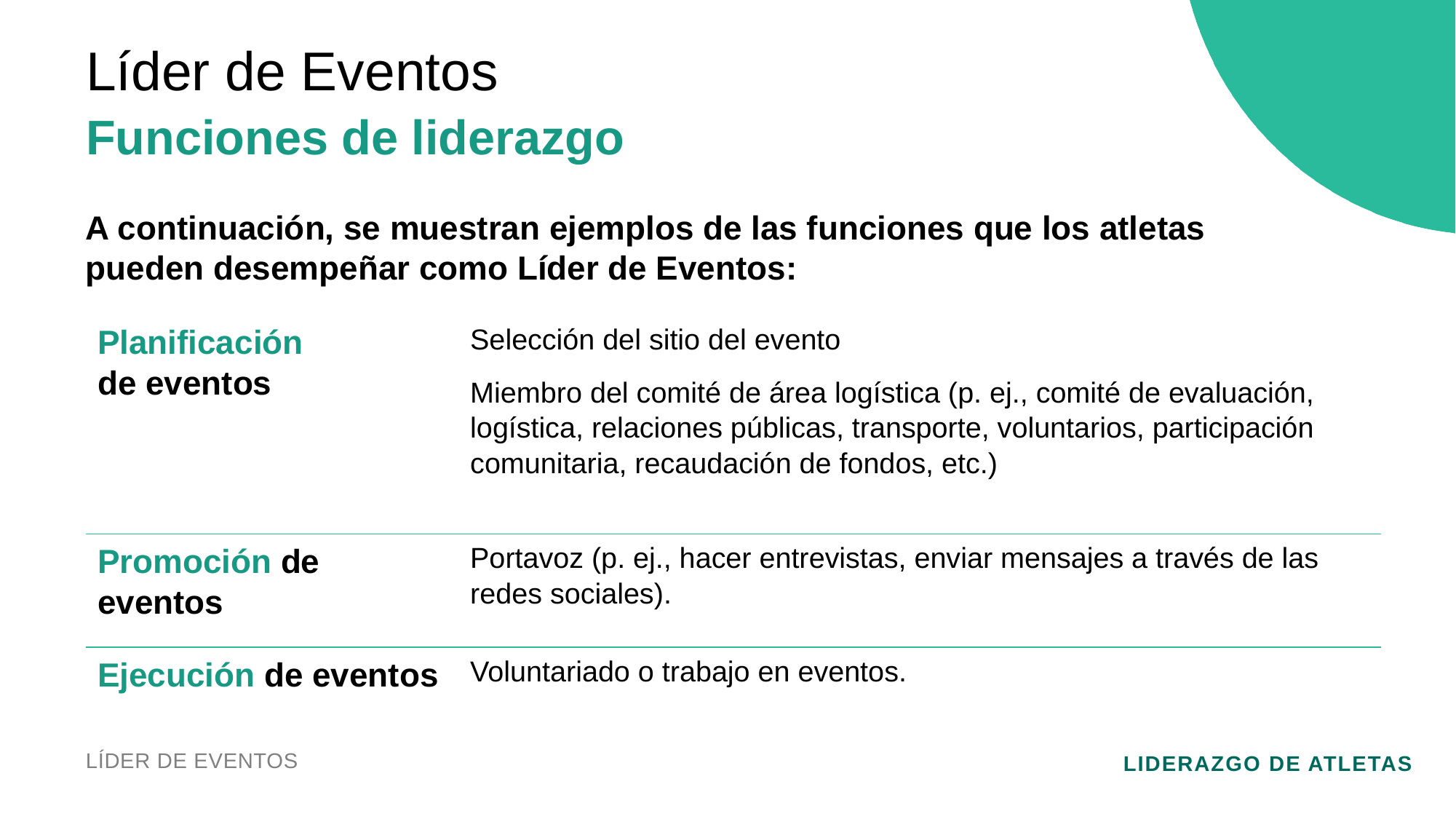

Líder de Eventos
Funciones de liderazgo
A continuación, se muestran ejemplos de las funciones que los atletas pueden desempeñar como Líder de Eventos:

| Planificación de eventos | Selección del sitio del evento Miembro del comité de área logística (p. ej., comité de evaluación, logística, relaciones públicas, transporte, voluntarios, participación comunitaria, recaudación de fondos, etc.) |
| --- | --- |
| Promoción de eventos | Portavoz (p. ej., hacer entrevistas, enviar mensajes a través de las redes sociales). |
| Ejecución de eventos | Voluntariado o trabajo en eventos. |
LÍDER DE EVENTOS